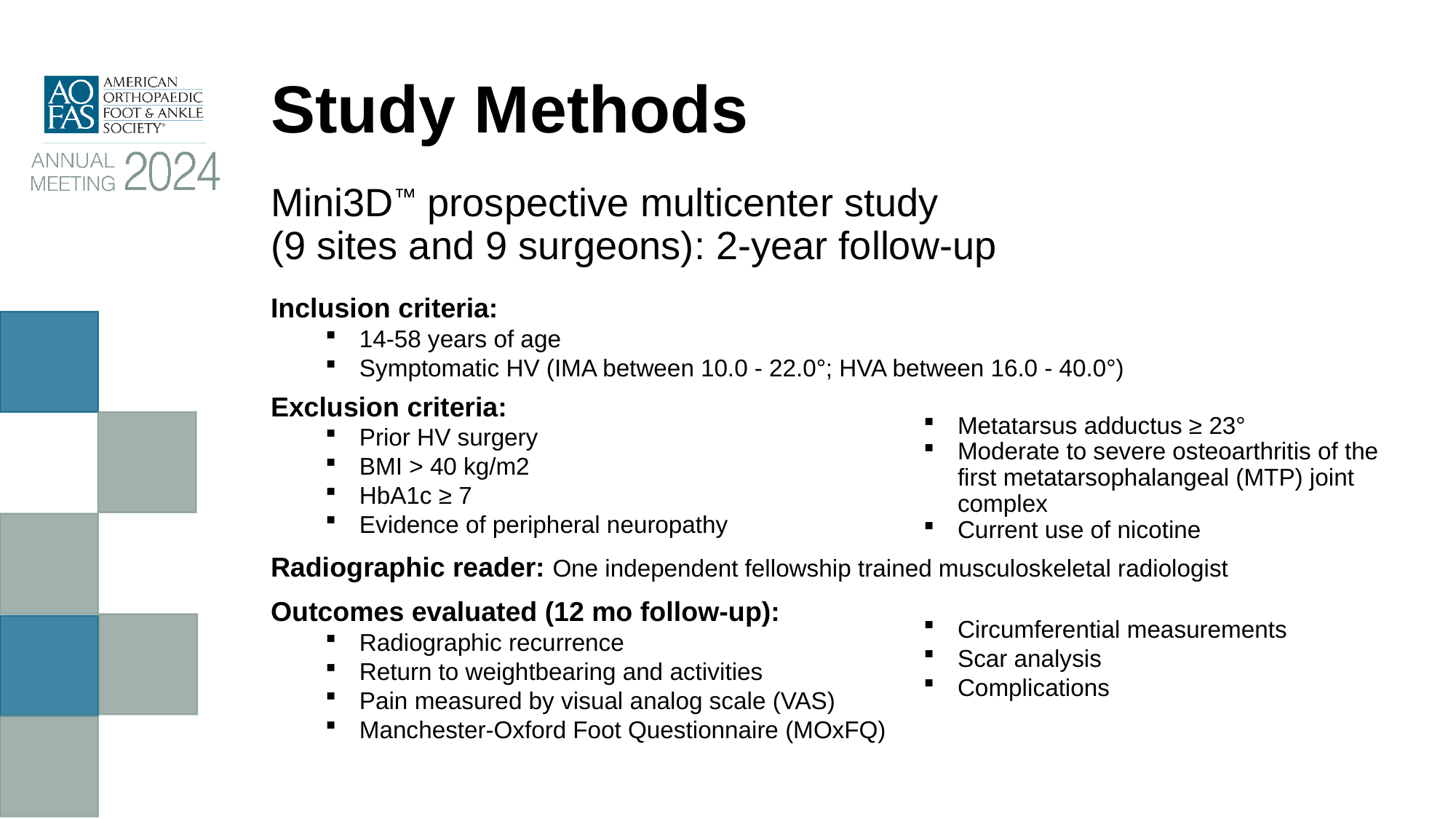

# Study Methods
Mini3D™ prospective multicenter study
(9 sites and 9 surgeons): 2-year follow-up
Inclusion criteria:
14-58 years of age
Symptomatic HV (IMA between 10.0 - 22.0°; HVA between 16.0 - 40.0°)
Exclusion criteria:
Prior HV surgery
BMI > 40 kg/m2
HbA1c ≥ 7
Evidence of peripheral neuropathy
Radiographic reader: One independent fellowship trained musculoskeletal radiologist
Outcomes evaluated (12 mo follow-up):
Radiographic recurrence
Return to weightbearing and activities
Pain measured by visual analog scale (VAS)
Manchester-Oxford Foot Questionnaire (MOxFQ)
Metatarsus adductus ≥ 23°
Moderate to severe osteoarthritis of the first metatarsophalangeal (MTP) joint complex
Current use of nicotine
Circumferential measurements
Scar analysis
Complications